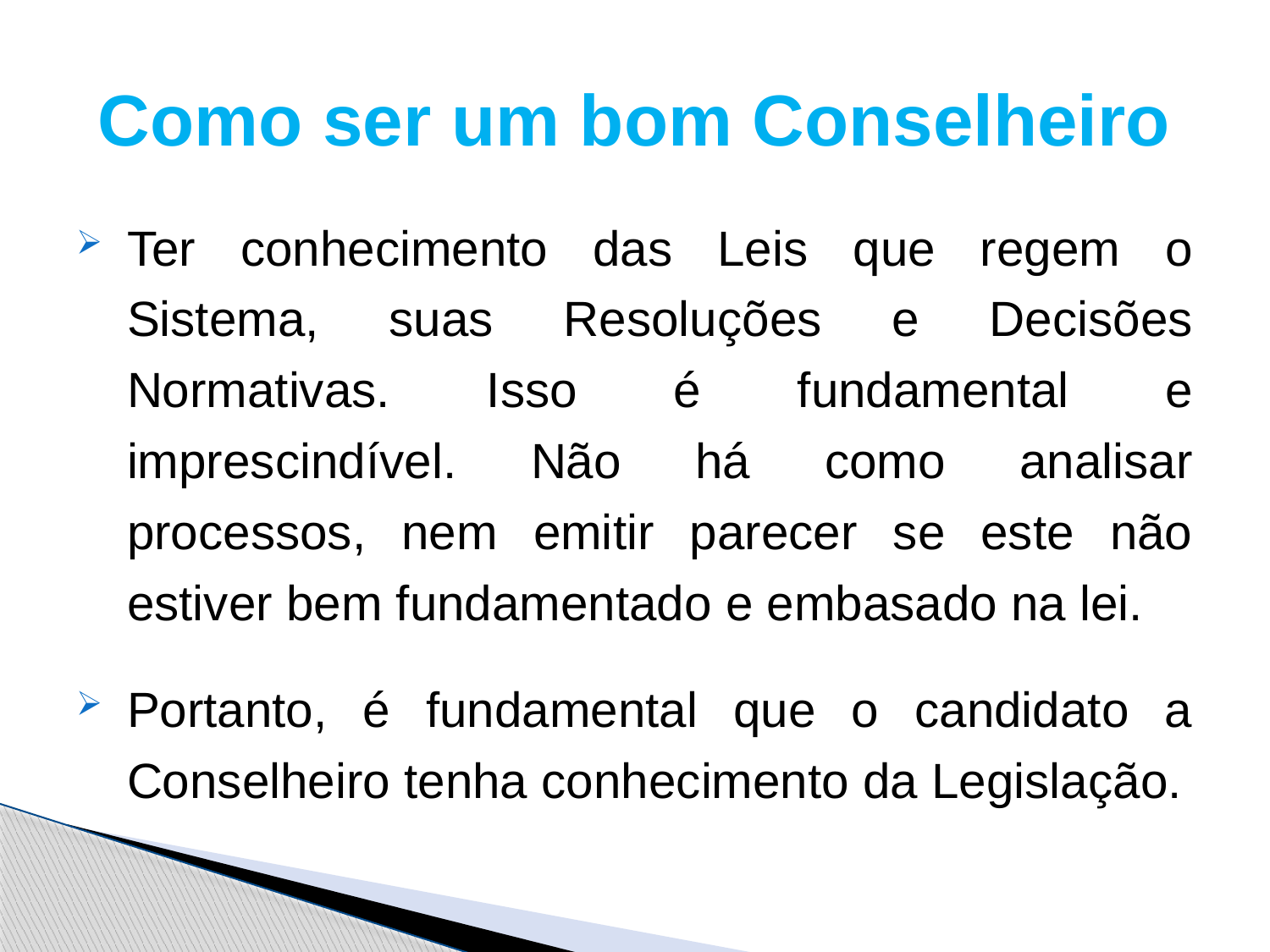

# Como ser um bom Conselheiro
Ter conhecimento das Leis que regem o Sistema, suas Resoluções e Decisões Normativas. Isso é fundamental e imprescindível. Não há como analisar processos, nem emitir parecer se este não estiver bem fundamentado e embasado na lei.

Portanto, é fundamental que o candidato a Conselheiro tenha conhecimento da Legislação.